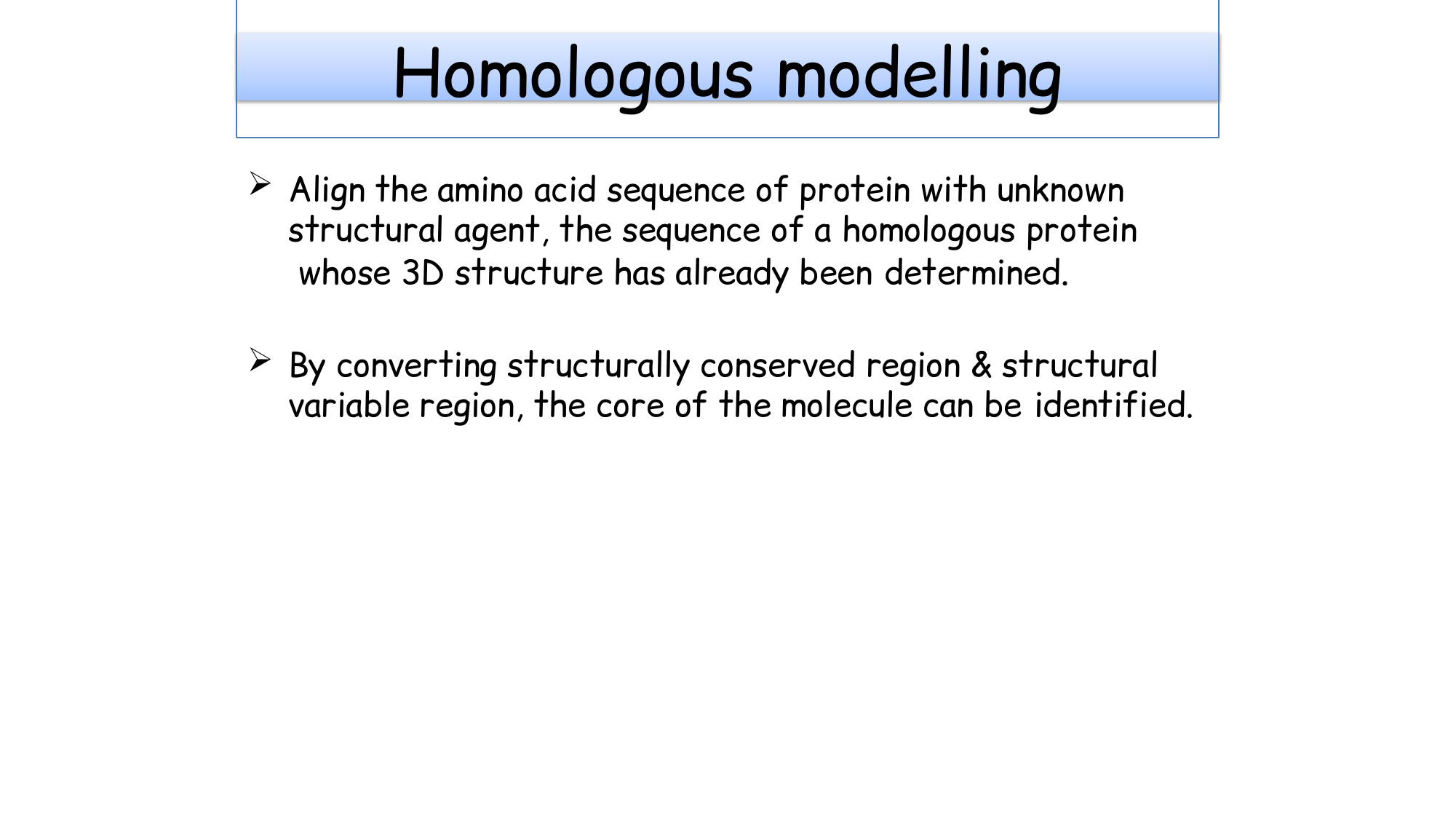

# Homologous modelling

Align the amino acid sequence of protein with unknown  structural agent, the sequence of a homologous protein  whose 3D structure has already been determined.

By converting structurally conserved region & structural  variable region, the core of the molecule can be identified.